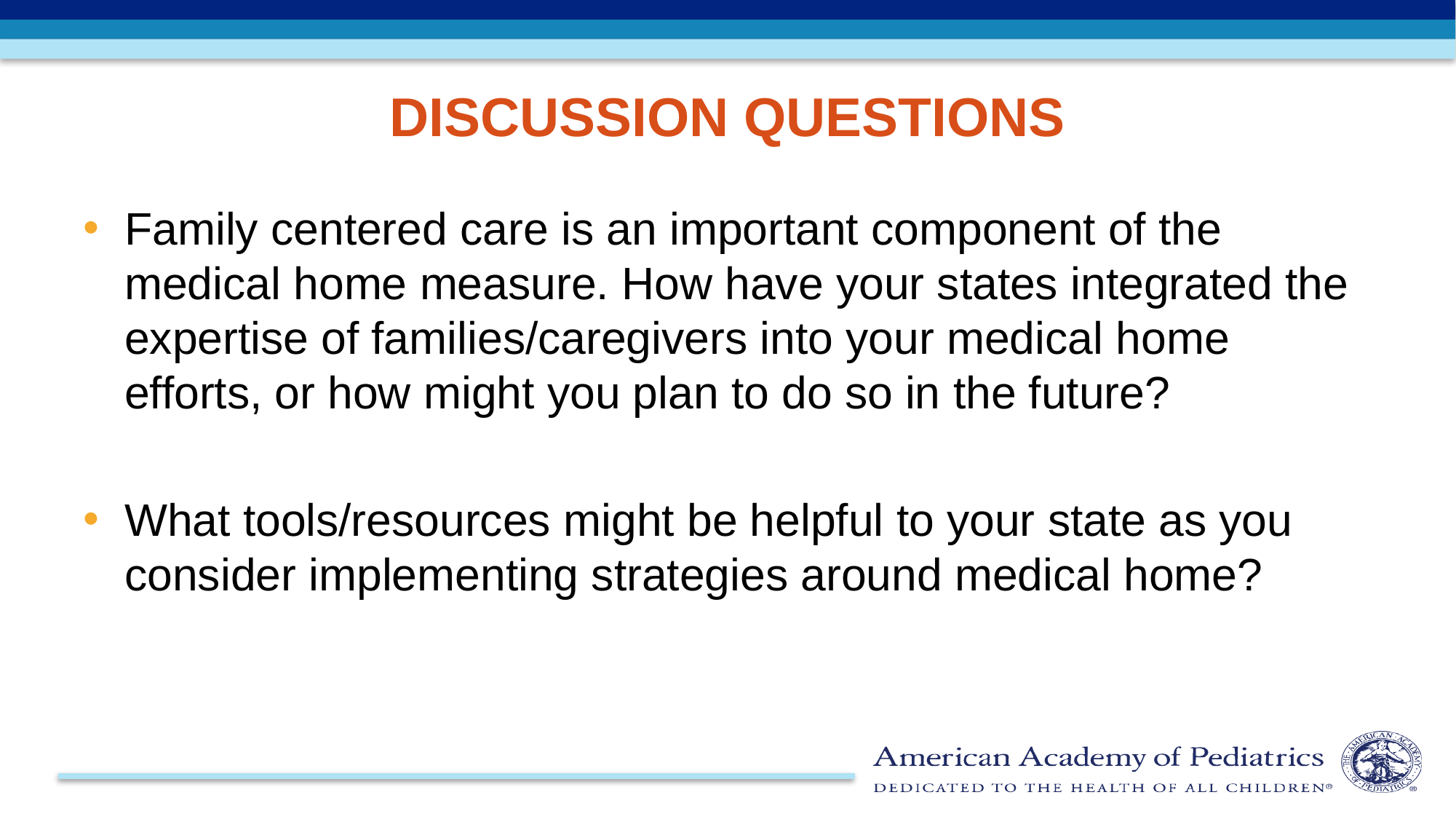

# Discussion Questions
Family centered care is an important component of the medical home measure. How have your states integrated the expertise of families/caregivers into your medical home efforts, or how might you plan to do so in the future?

What tools/resources might be helpful to your state as you consider implementing strategies around medical home?